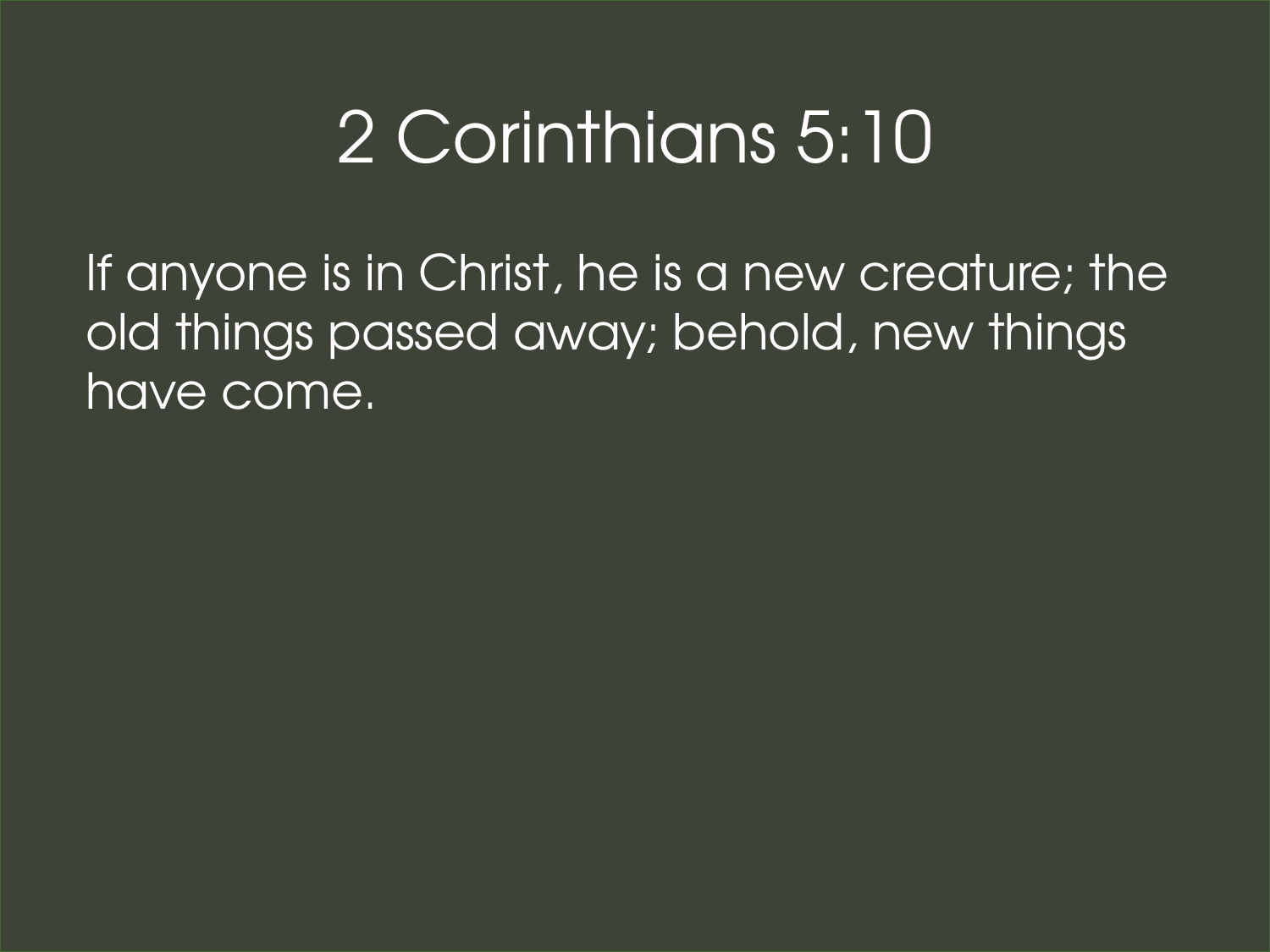

# 2 Corinthians 5:10
If anyone is in Christ, he is a new creature; the old things passed away; behold, new things have come.